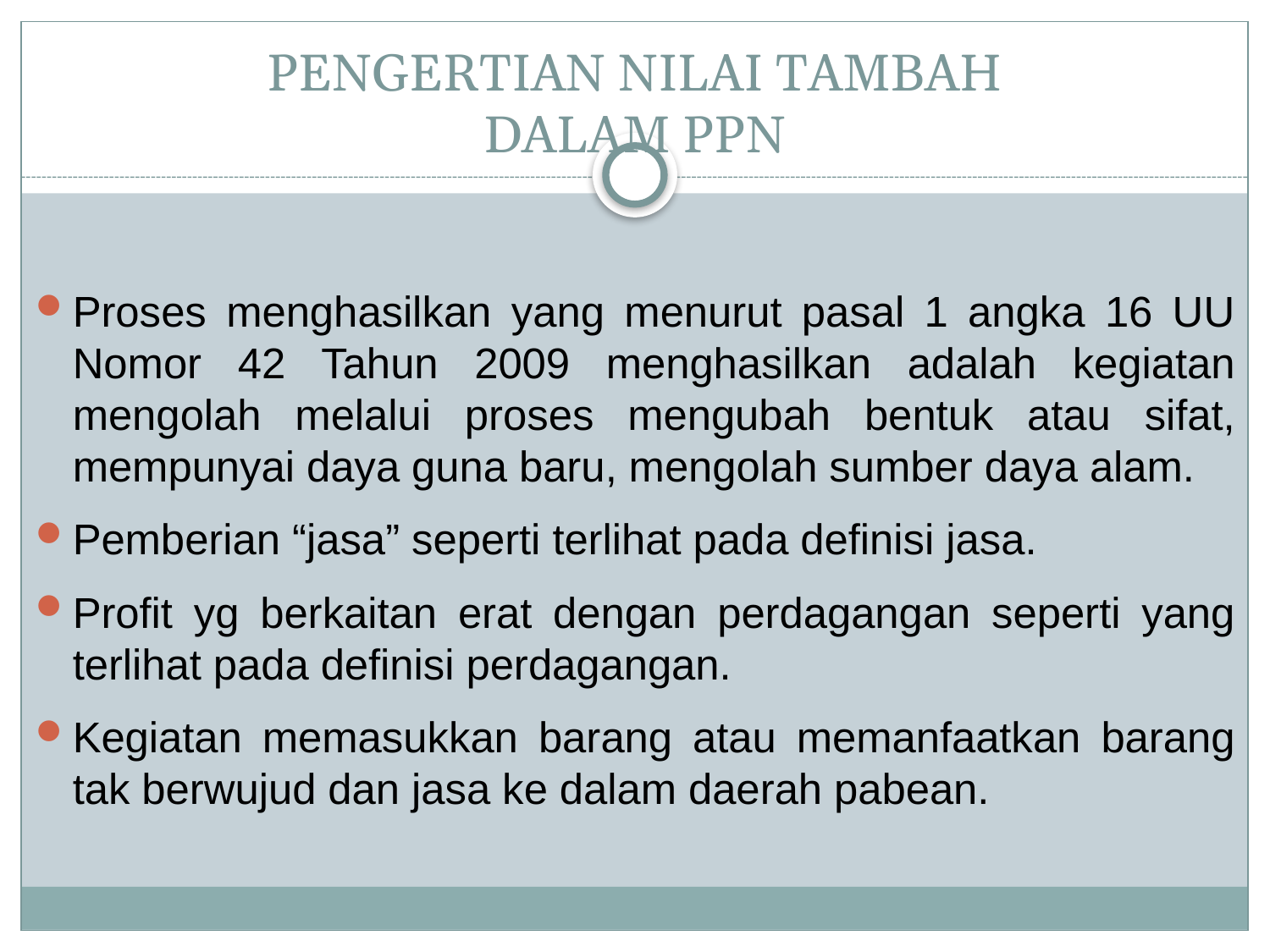

# PENGERTIAN NILAI TAMBAH DALAM PPN
Proses menghasilkan yang menurut pasal 1 angka 16 UU Nomor 42 Tahun 2009 menghasilkan adalah kegiatan mengolah melalui proses mengubah bentuk atau sifat, mempunyai daya guna baru, mengolah sumber daya alam.
Pemberian “jasa” seperti terlihat pada definisi jasa.
Profit yg berkaitan erat dengan perdagangan seperti yang terlihat pada definisi perdagangan.
Kegiatan memasukkan barang atau memanfaatkan barang tak berwujud dan jasa ke dalam daerah pabean.